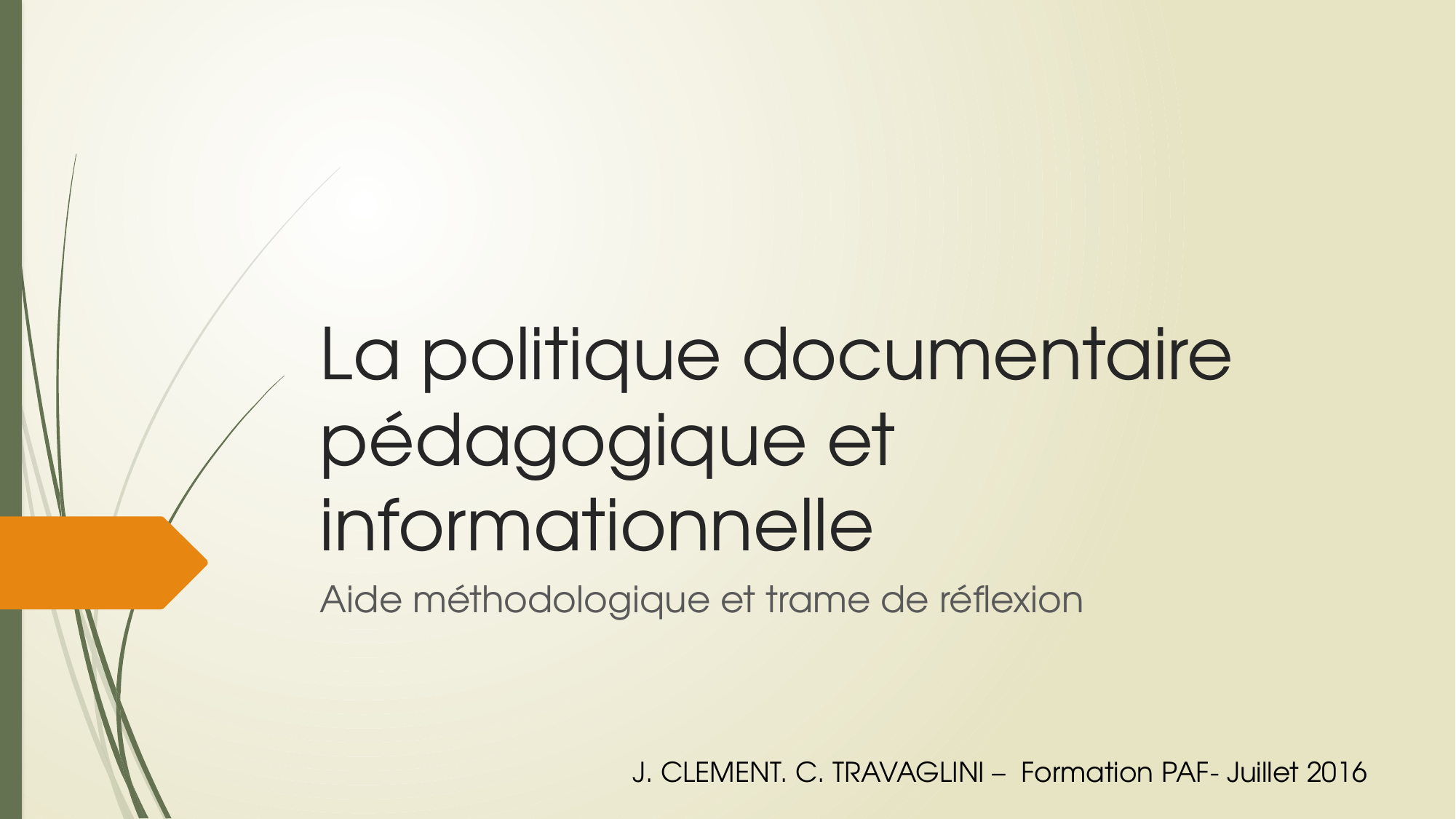

# La politique documentaire pédagogique et informationnelle
Aide méthodologique et trame de réflexion
J. CLEMENT. C. TRAVAGLINI –  Formation PAF- Juillet 2016